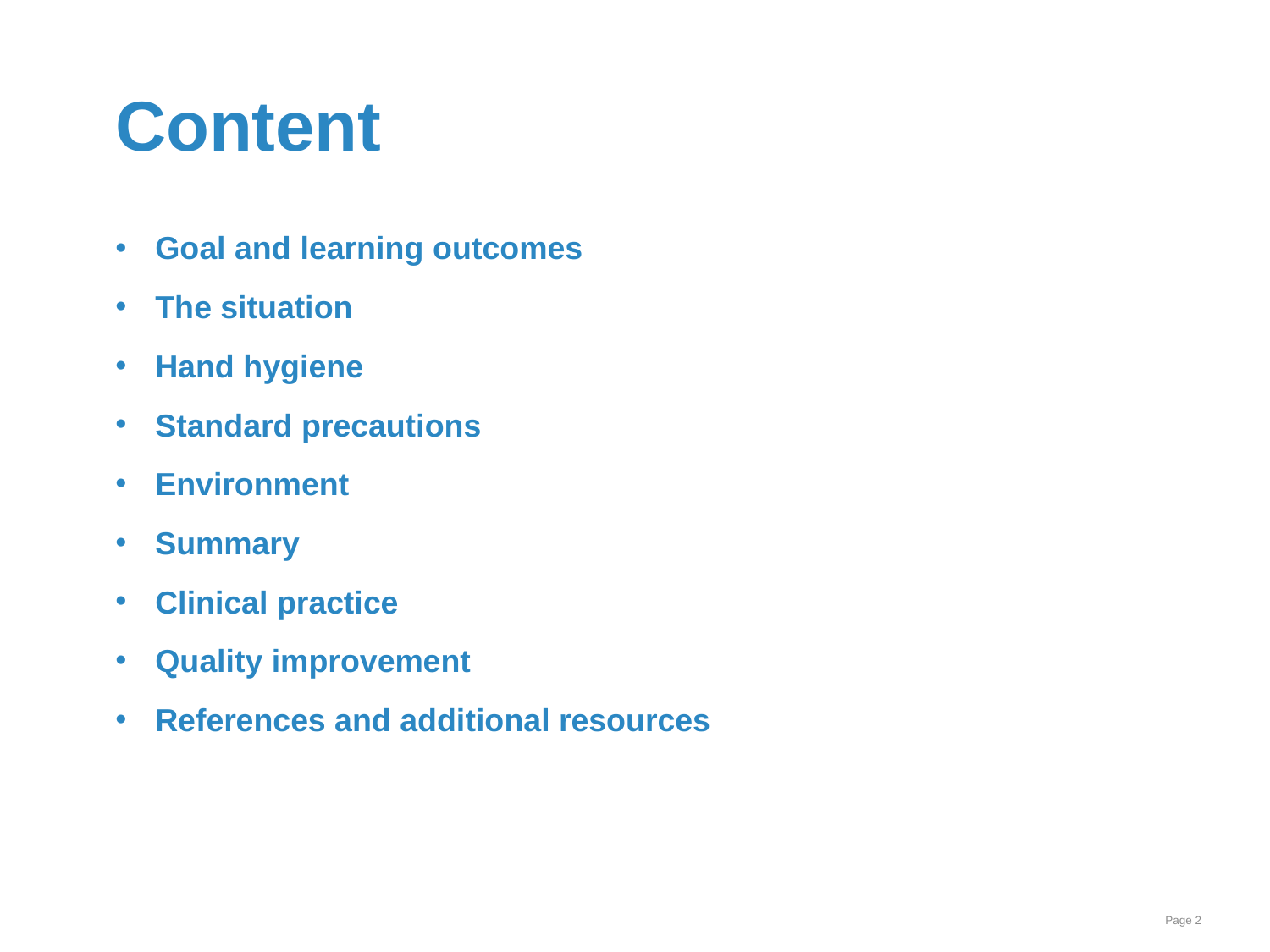

# Content
Goal and learning outcomes
The situation
Hand hygiene
Standard precautions
Environment
Summary
Clinical practice
Quality improvement
References and additional resources